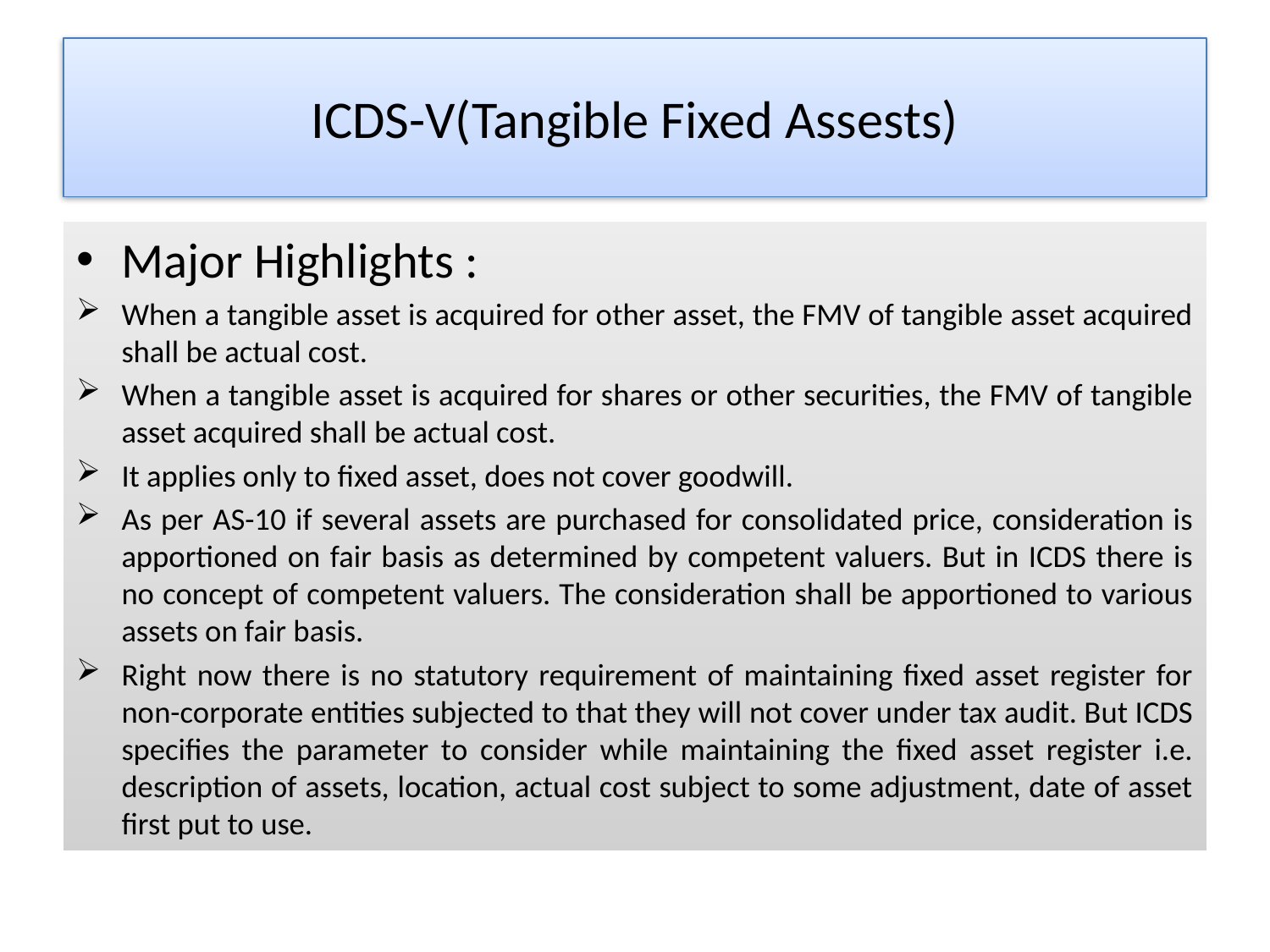

# ICDS-V(Tangible Fixed Assests)
Major Highlights :
When a tangible asset is acquired for other asset, the FMV of tangible asset acquired shall be actual cost.
When a tangible asset is acquired for shares or other securities, the FMV of tangible asset acquired shall be actual cost.
It applies only to fixed asset, does not cover goodwill.
As per AS-10 if several assets are purchased for consolidated price, consideration is apportioned on fair basis as determined by competent valuers. But in ICDS there is no concept of competent valuers. The consideration shall be apportioned to various assets on fair basis.
Right now there is no statutory requirement of maintaining fixed asset register for non-corporate entities subjected to that they will not cover under tax audit. But ICDS specifies the parameter to consider while maintaining the fixed asset register i.e. description of assets, location, actual cost subject to some adjustment, date of asset first put to use.